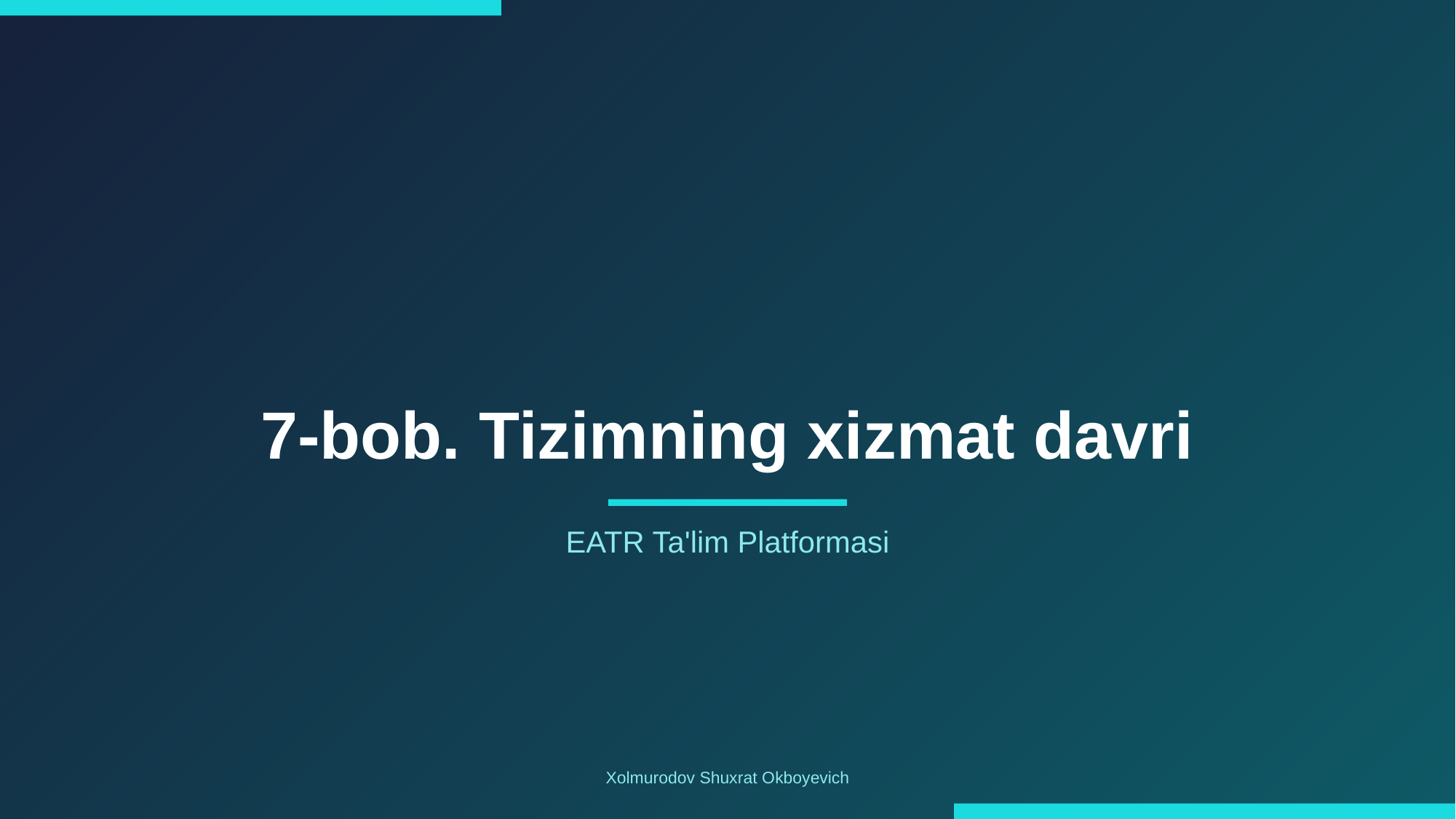

7-bob. Tizimning xizmat davri

EATR Ta'lim Platformasi
Xolmurodov Shuxrat Okboyevich